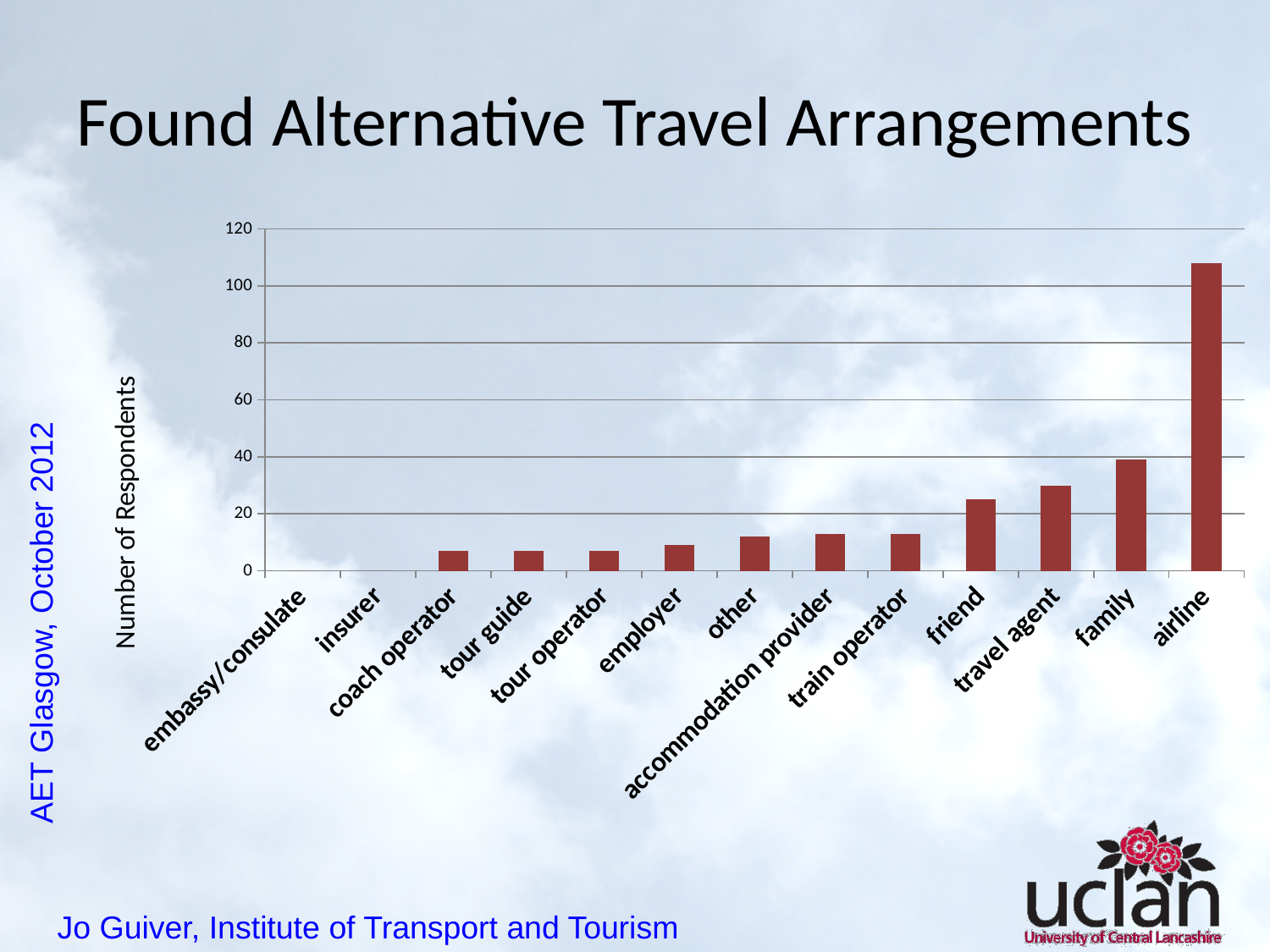

# Found Alternative Travel Arrangements

### Chart

| Category | found alternative travel arrangments |
|---|---|
| embassy/consulate | 0.0 |
| insurer | 0.0 |
| coach operator | 7.0 |
| tour guide | 7.0 |
| tour operator | 7.0 |
| employer | 9.0 |
| other | 12.0 |
| accommodation provider | 13.0 |
| train operator | 13.0 |
| friend | 25.0 |
| travel agent | 30.0 |
| family | 39.0 |
| airline | 108.0 |